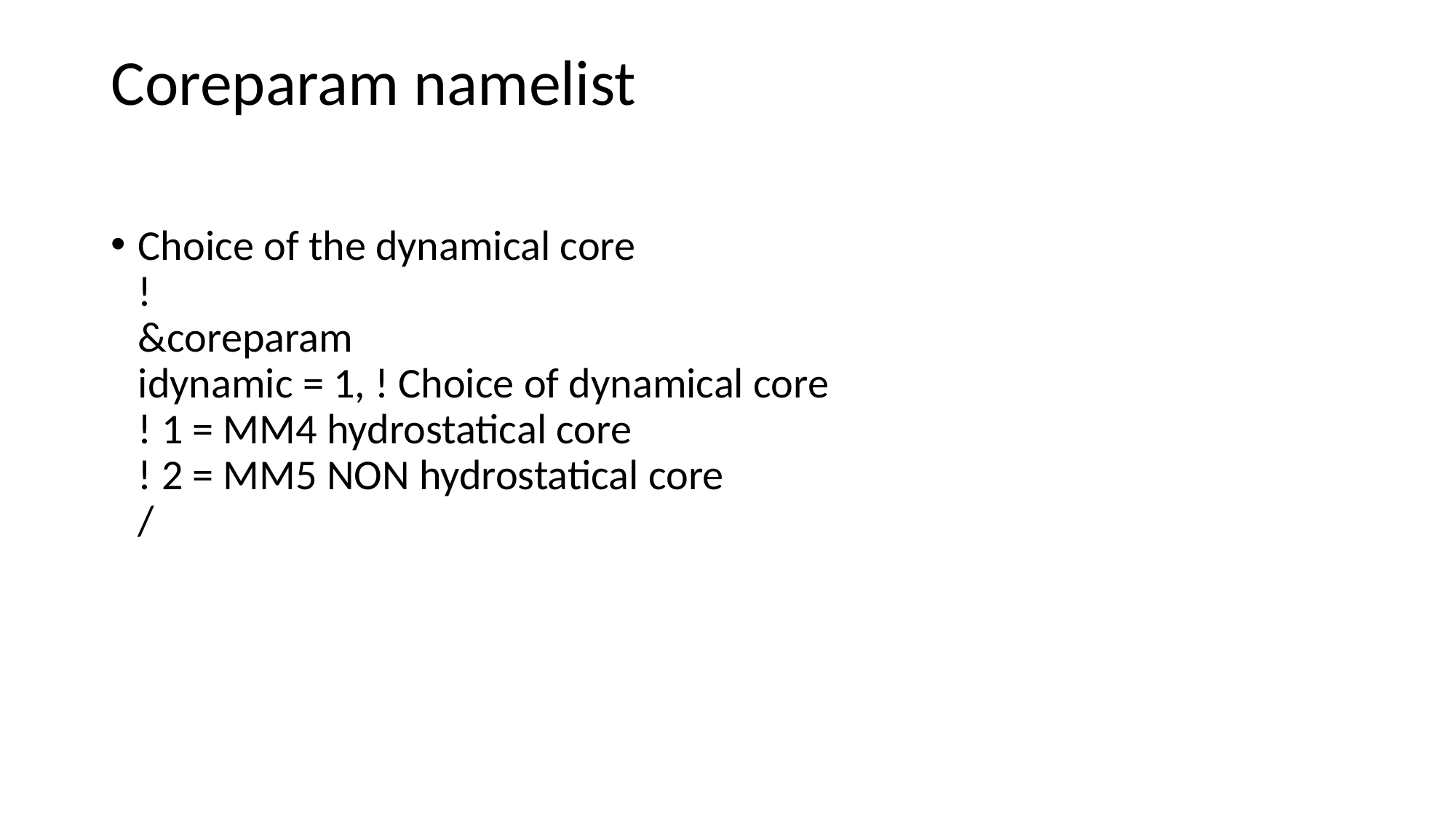

# Coreparam namelist
Choice of the dynamical core
!
&coreparam
idynamic = 1, ! Choice of dynamical core
! 1 = MM4 hydrostatical core
! 2 = MM5 NON hydrostatical core
/